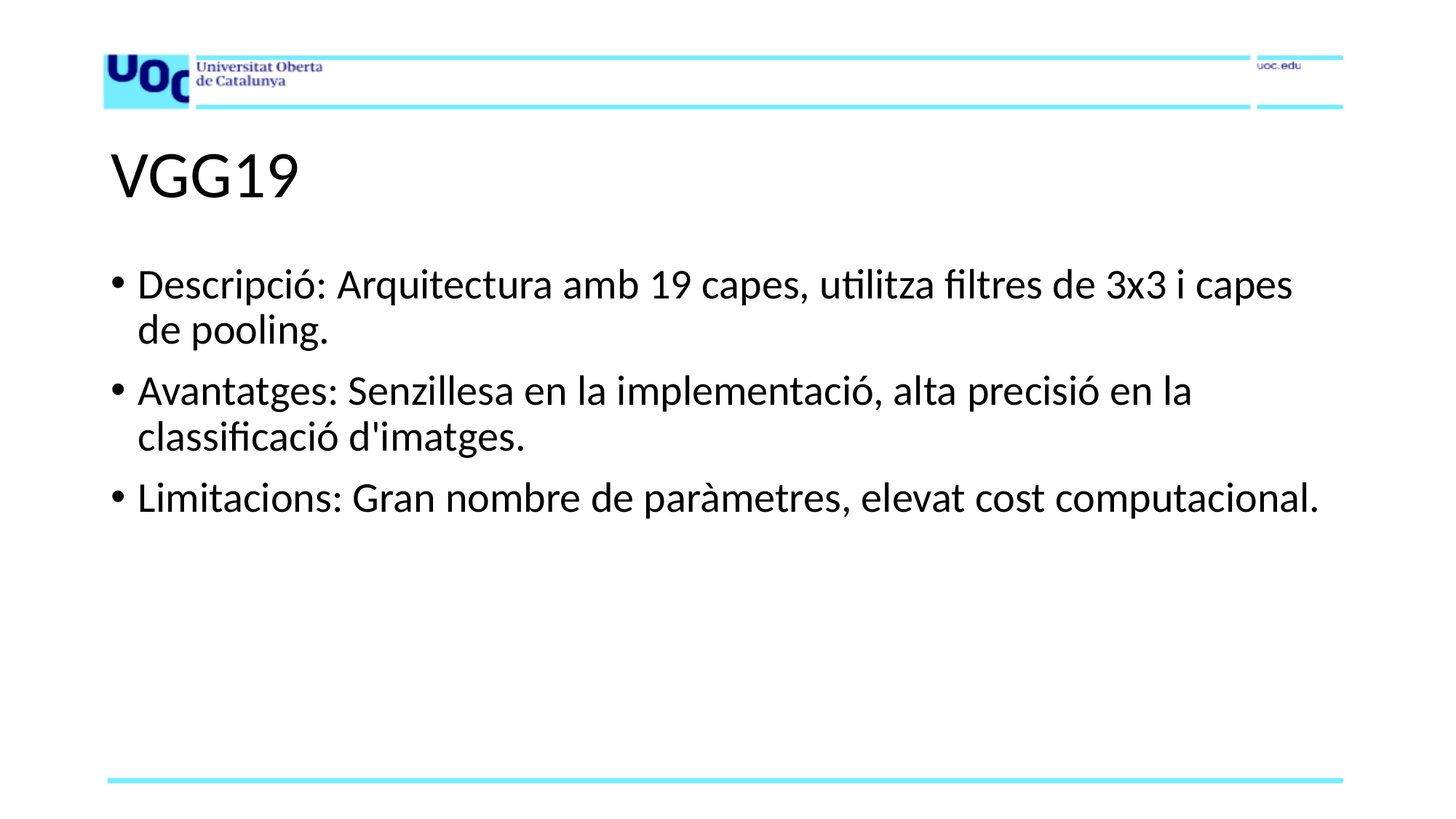

# VGG19
Descripció: Arquitectura amb 19 capes, utilitza filtres de 3x3 i capes de pooling.
Avantatges: Senzillesa en la implementació, alta precisió en la classificació d'imatges.
Limitacions: Gran nombre de paràmetres, elevat cost computacional.